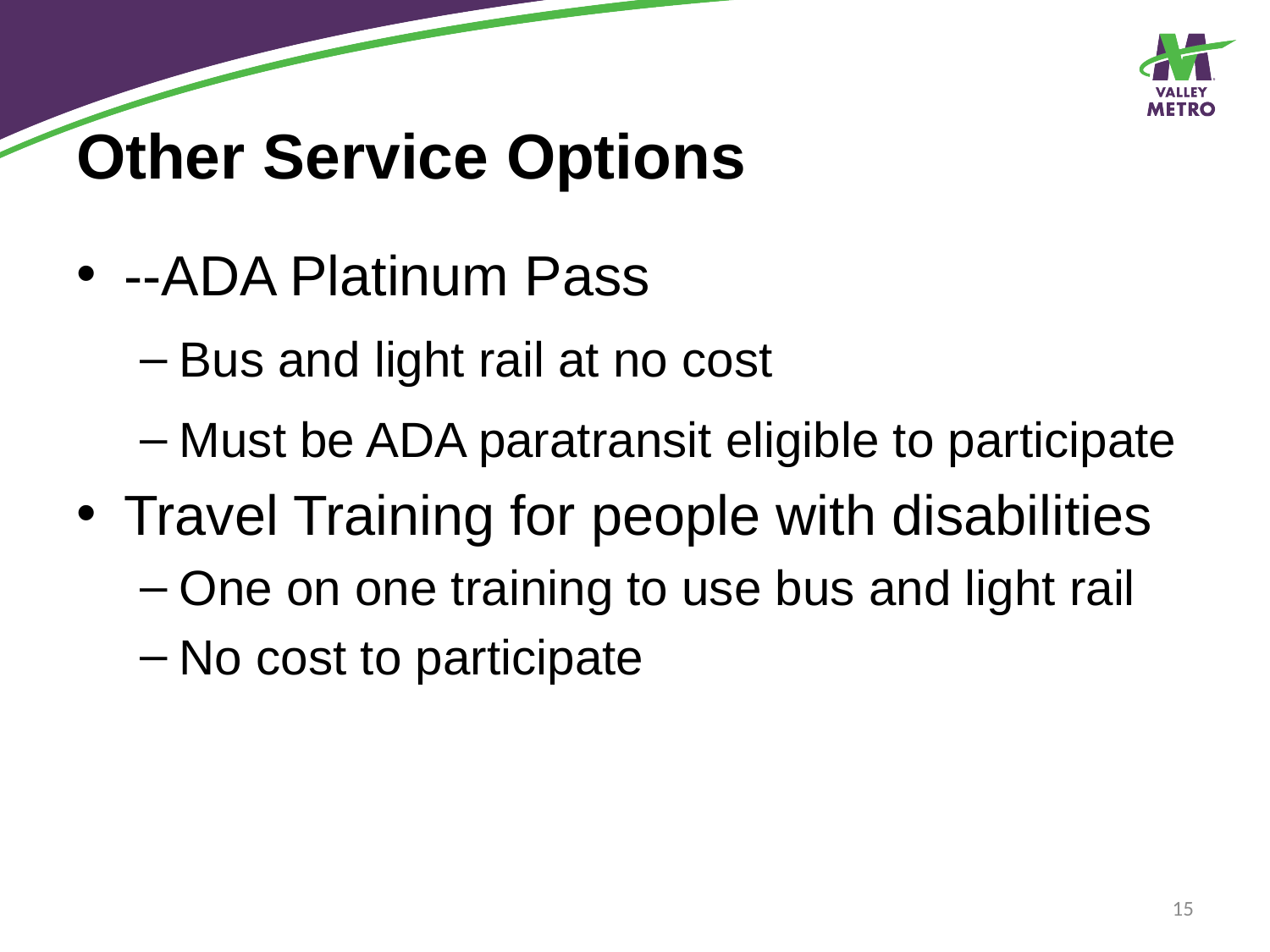

# Other Service Options
--ADA Platinum Pass
Bus and light rail at no cost
Must be ADA paratransit eligible to participate
Travel Training for people with disabilities
One on one training to use bus and light rail
No cost to participate
15